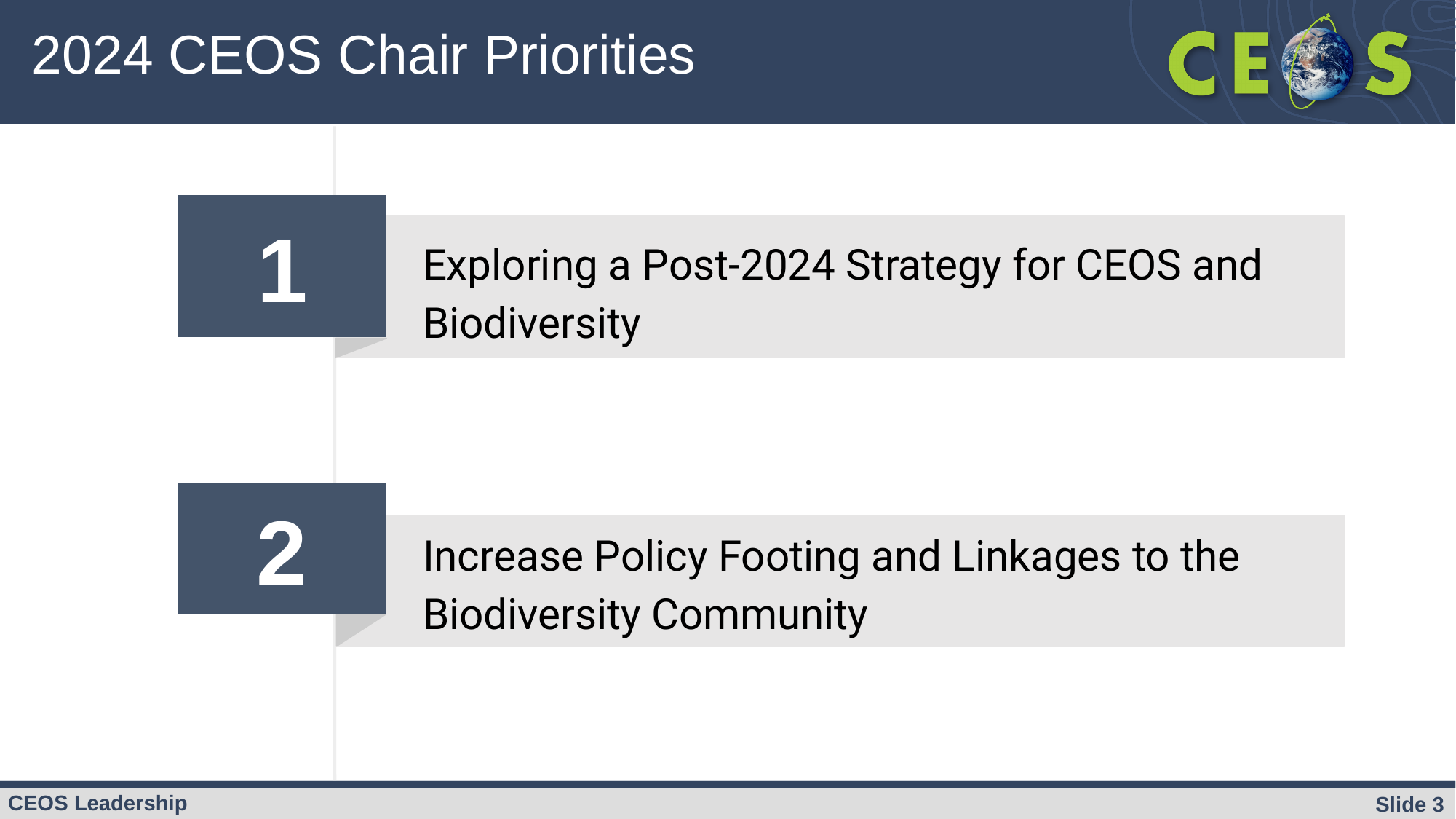

# 2024 CEOS Chair Priorities

1

Exploring a Post-2024 Strategy for CEOS and Biodiversity

2

Increase Policy Footing and Linkages to the Biodiversity Community